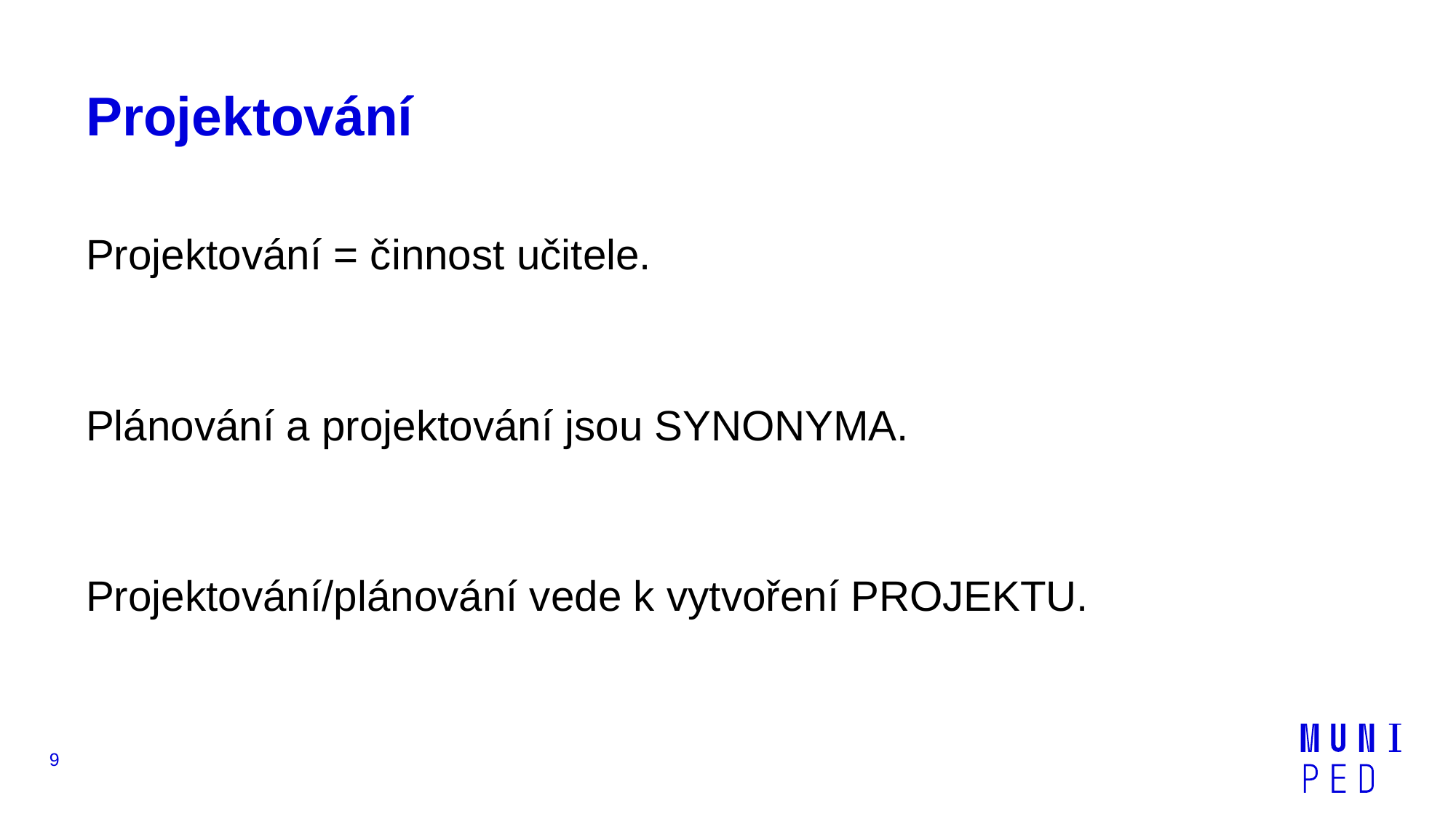

# Projektování
Projektování = činnost učitele.

Plánování a projektování jsou SYNONYMA.

Projektování/plánování vede k vytvoření PROJEKTU.

9